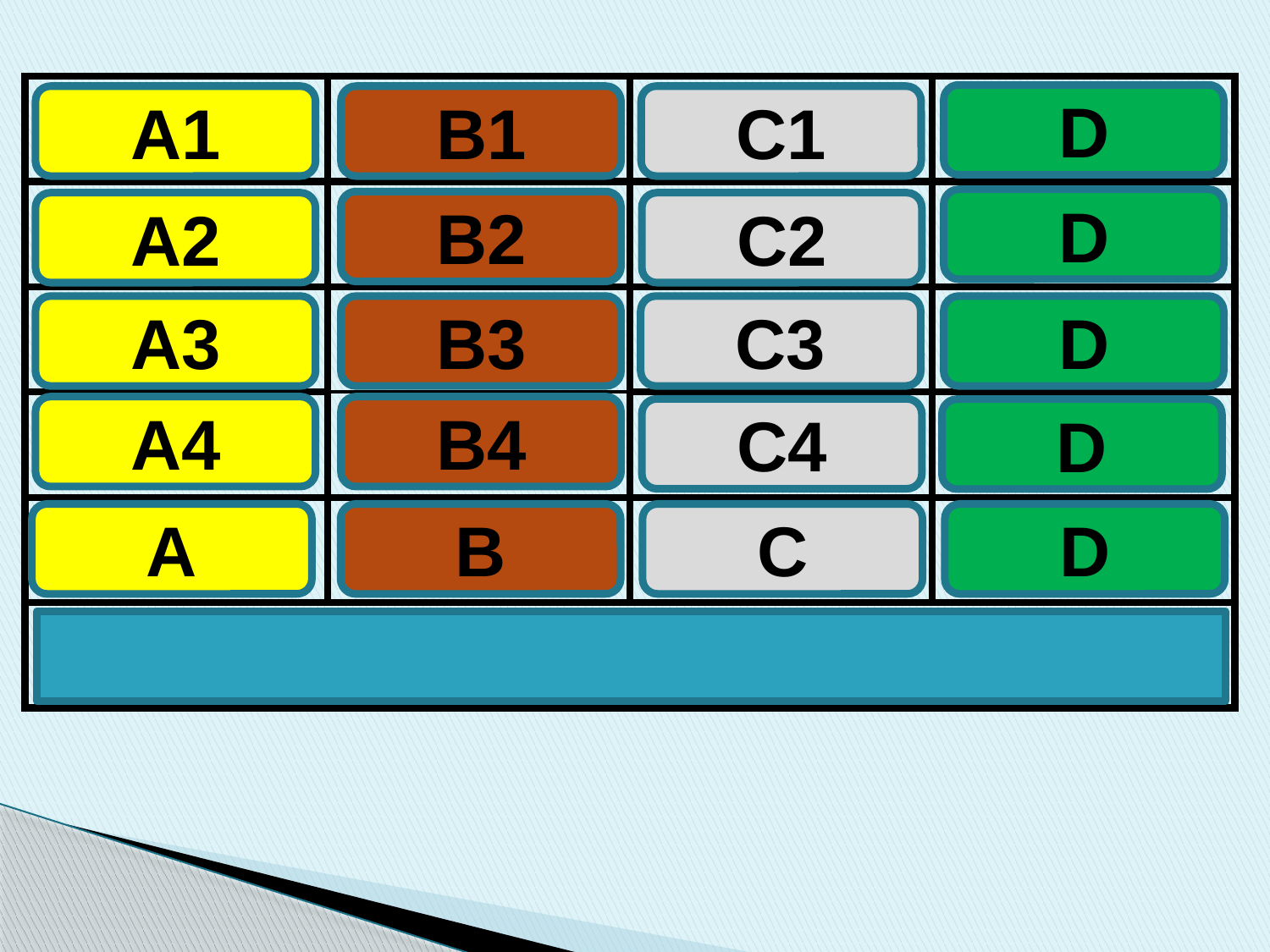

| SUNČANJE | DANI KRUHA | PRAZNICI | JAGODE |
| --- | --- | --- | --- |
| PLIVANJE | KIŠA | SNIJEG | PROLJETNICE |
| VRUĆINA | PLODOVI ZEMLJE | SKIJANJE | SUNCE |
| SLADOLED | KIŠOBRAN | BOŽIĆ | USKRS |
| LJETO | JESEN | ZIMA | PROLJEĆE |
| GODIŠNJA DOBA |  |  |  |
D
A1
B1
C1
D
B2
A2
C2
A3
B3
C3
D
A4
B4
C4
D
A
B
C
D